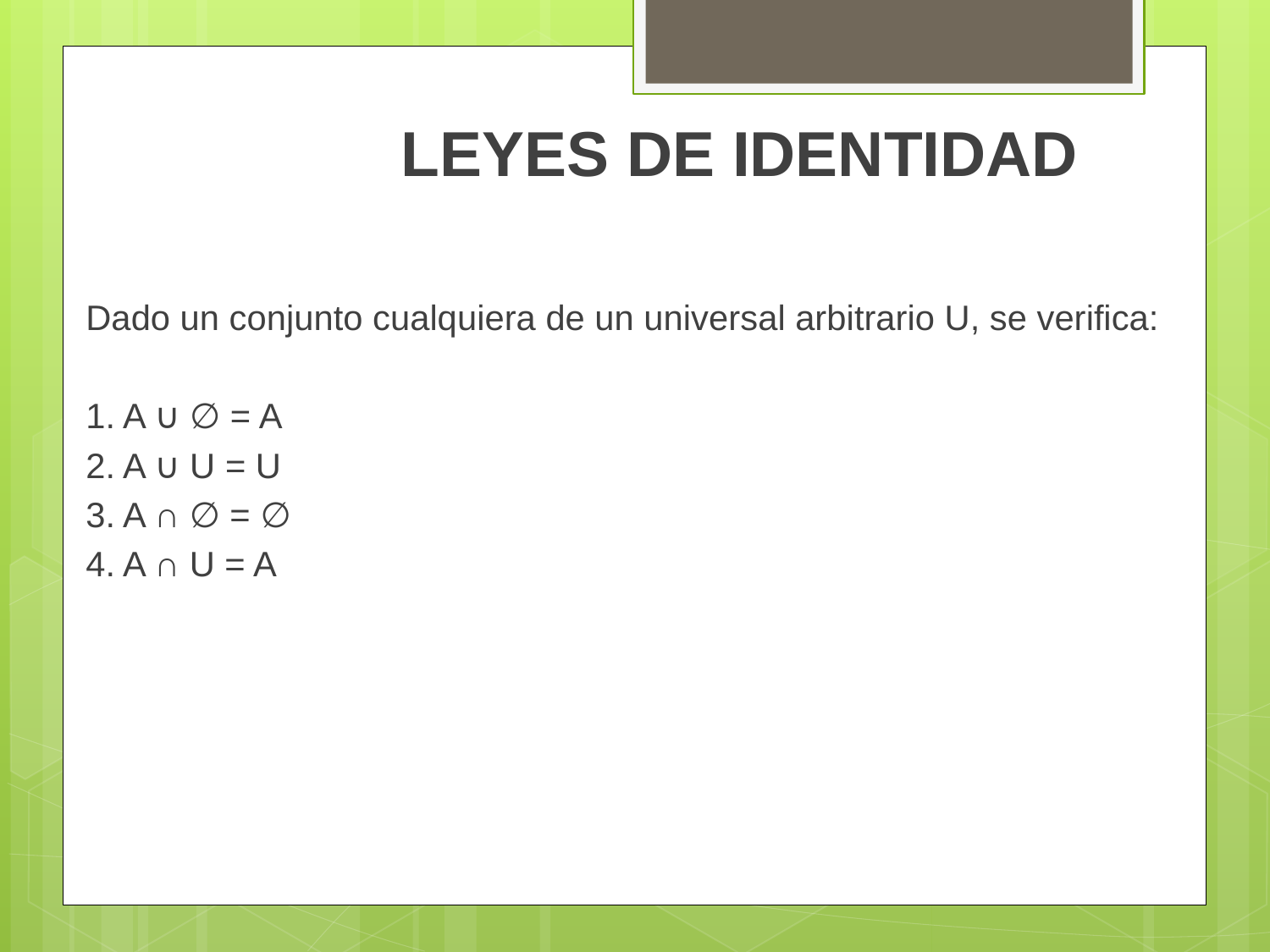

LEYES DE IDENTIDAD

Dado un conjunto cualquiera de un universal arbitrario U, se verifica:

1. A ∪ ∅ = A
2. A ∪ U = U
3. A ∩ ∅ = ∅
4. A ∩ U = A